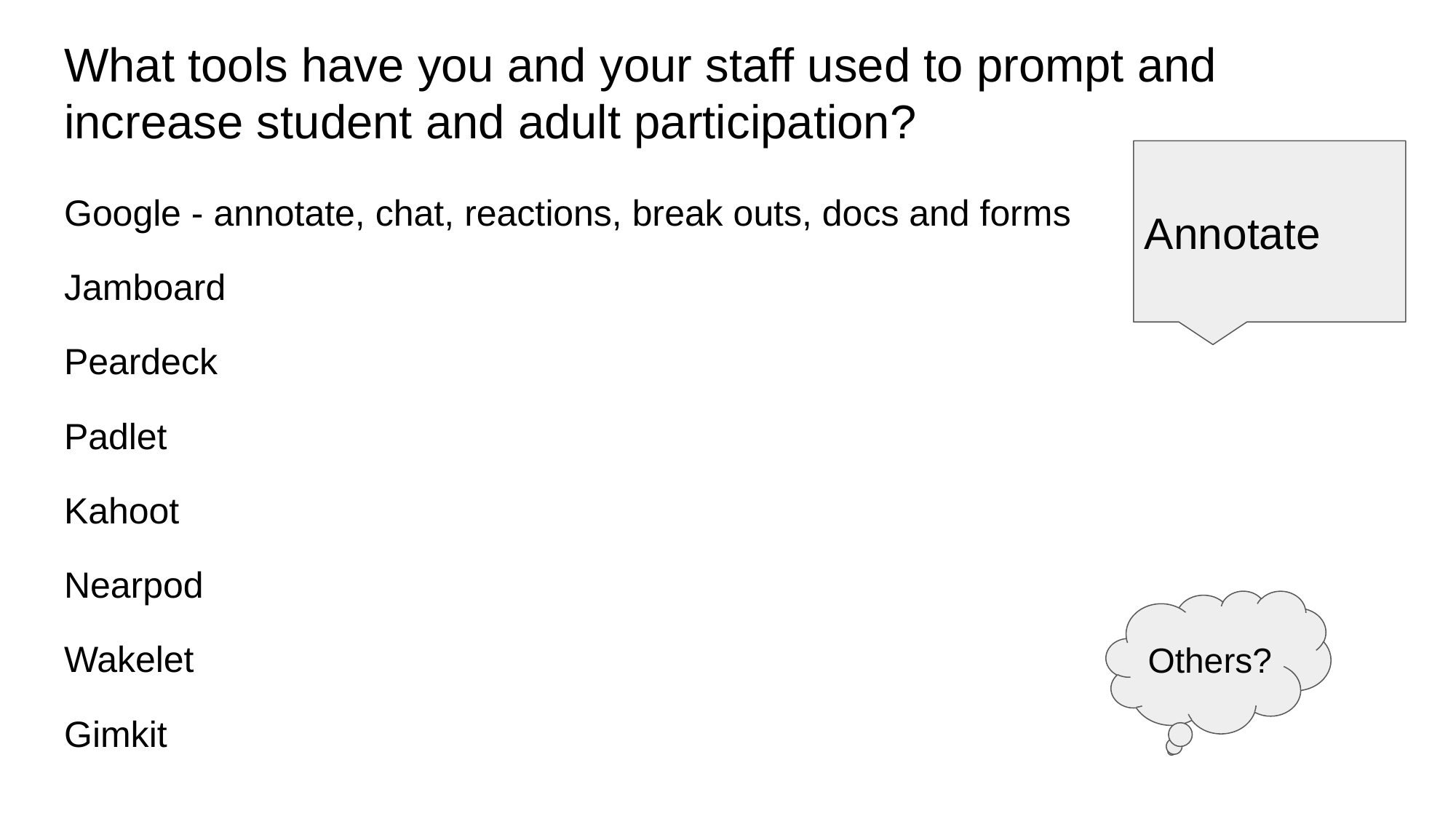

# What tools have you and your staff used to prompt and increase student and adult participation?
Annotate
Google - annotate, chat, reactions, break outs, docs and forms
Jamboard
Peardeck
Padlet
Kahoot
Nearpod
Wakelet
Gimkit
Others?